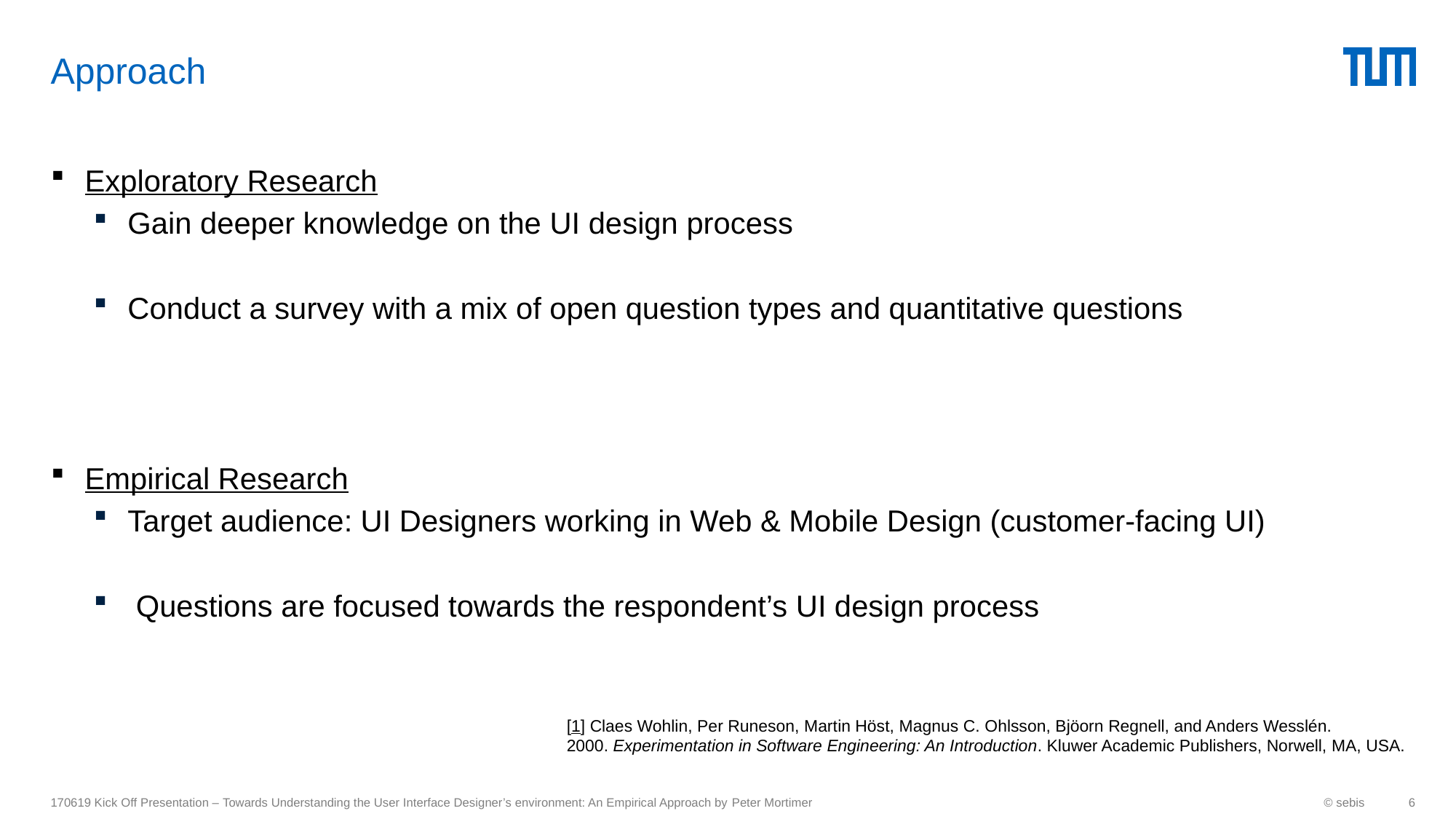

# Approach

Exploratory Research
Gain deeper knowledge on the UI design process

Conduct a survey with a mix of open question types and quantitative questions

Empirical Research
Target audience: UI Designers working in Web & Mobile Design (customer-facing UI)

 Questions are focused towards the respondent’s UI design process

[1] Claes Wohlin, Per Runeson, Martin Höst, Magnus C. Ohlsson, Bjöorn Regnell, and Anders Wesslén. 2000. Experimentation in Software Engineering: An Introduction. Kluwer Academic Publishers, Norwell, MA, USA.
170619 Kick Off Presentation – Towards Understanding the User Interface Designer’s environment: An Empirical Approach by Peter Mortimer
© sebis
6